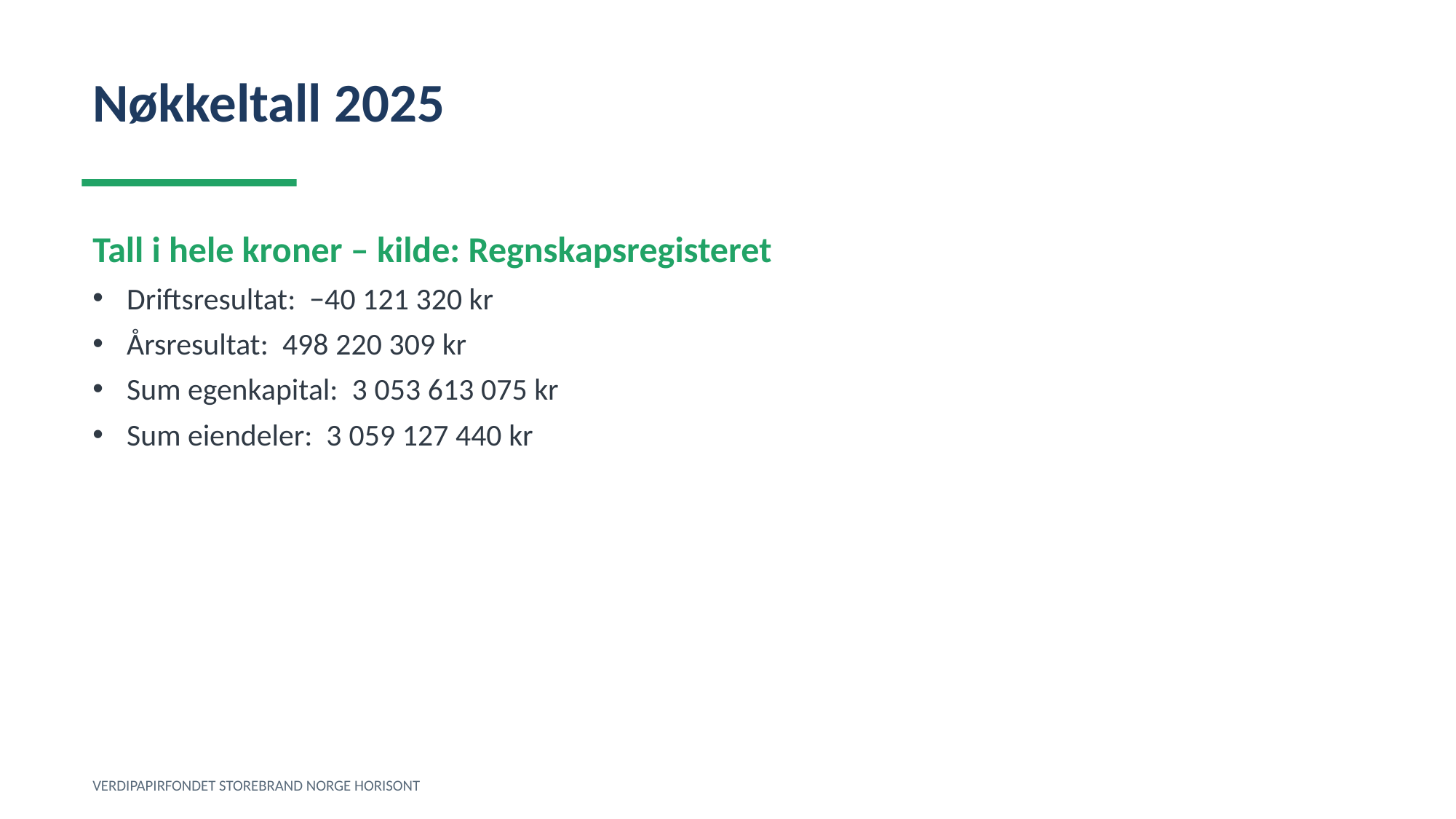

Nøkkeltall 2025

Tall i hele kroner – kilde: Regnskapsregisteret
Driftsresultat:  −40 121 320 kr
Årsresultat:  498 220 309 kr
Sum egenkapital:  3 053 613 075 kr
Sum eiendeler:  3 059 127 440 kr
VERDIPAPIRFONDET STOREBRAND NORGE HORISONT